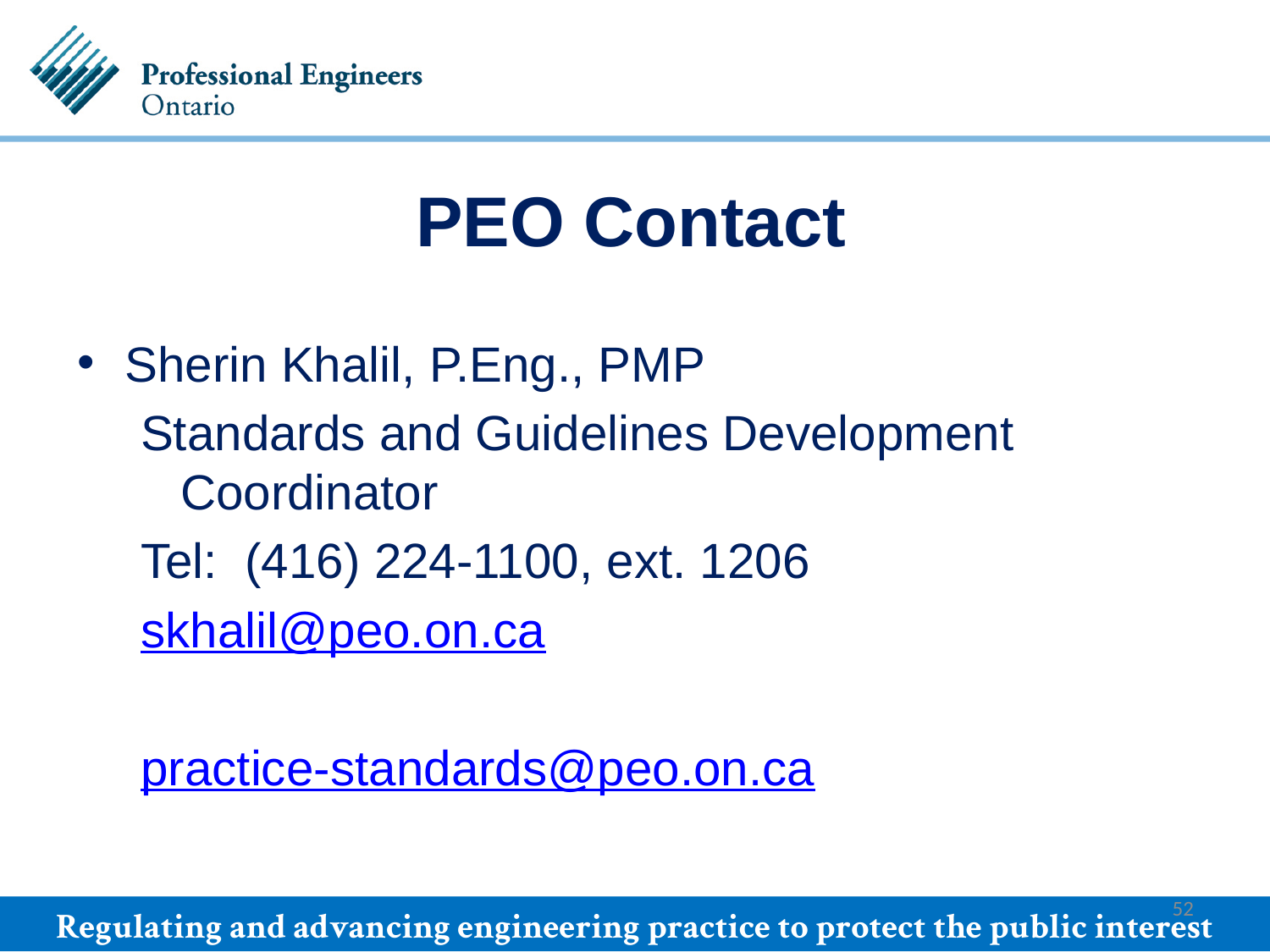

# PEO Contact
Sherin Khalil, P.Eng., PMP
Standards and Guidelines Development Coordinator
Tel:  (416) 224-1100, ext. 1206
skhalil@peo.on.ca

practice-standards@peo.on.ca

52